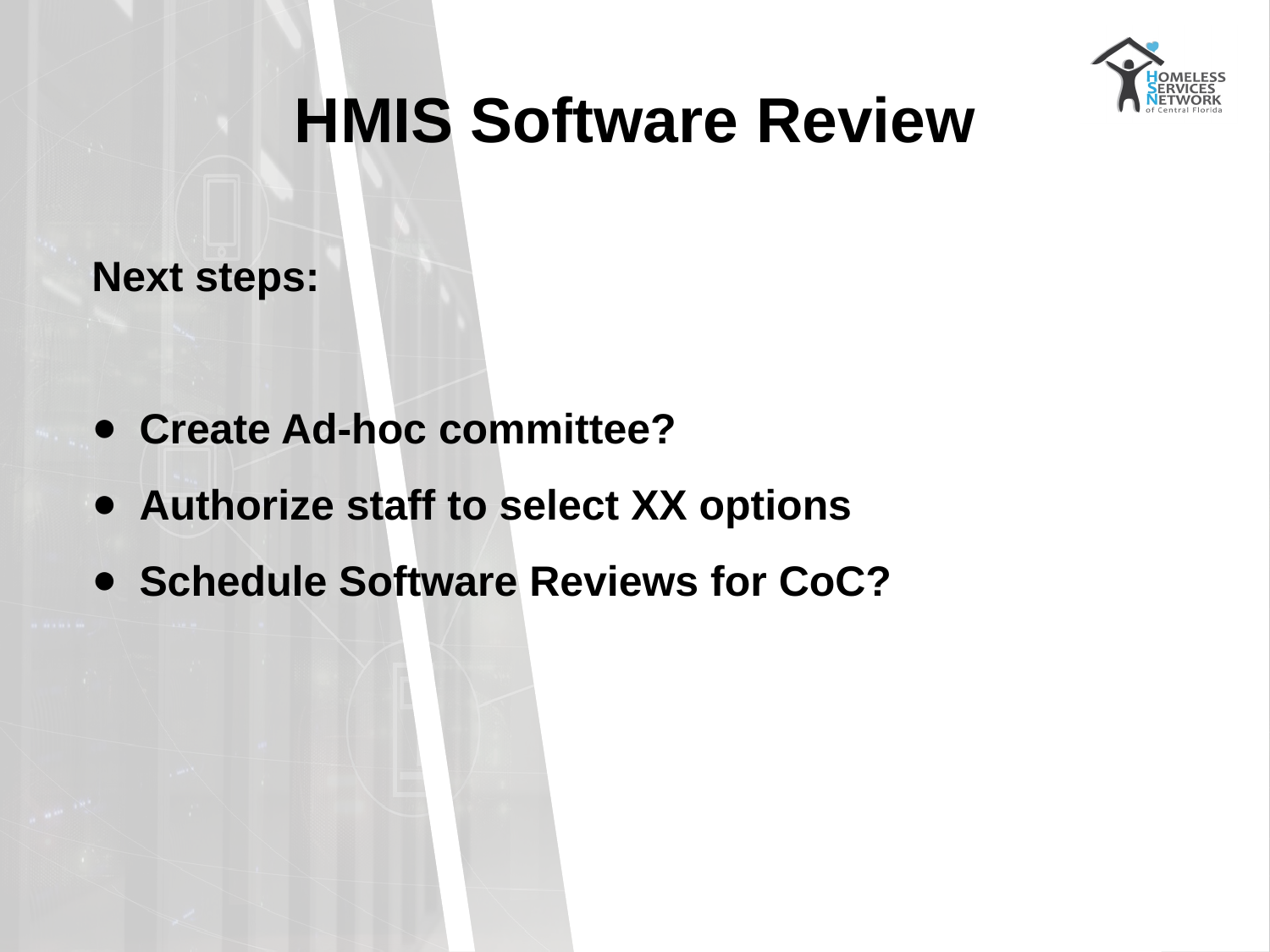

# HMIS Software Review
Next steps:

Create Ad-hoc committee?
Authorize staff to select XX options
Schedule Software Reviews for CoC?